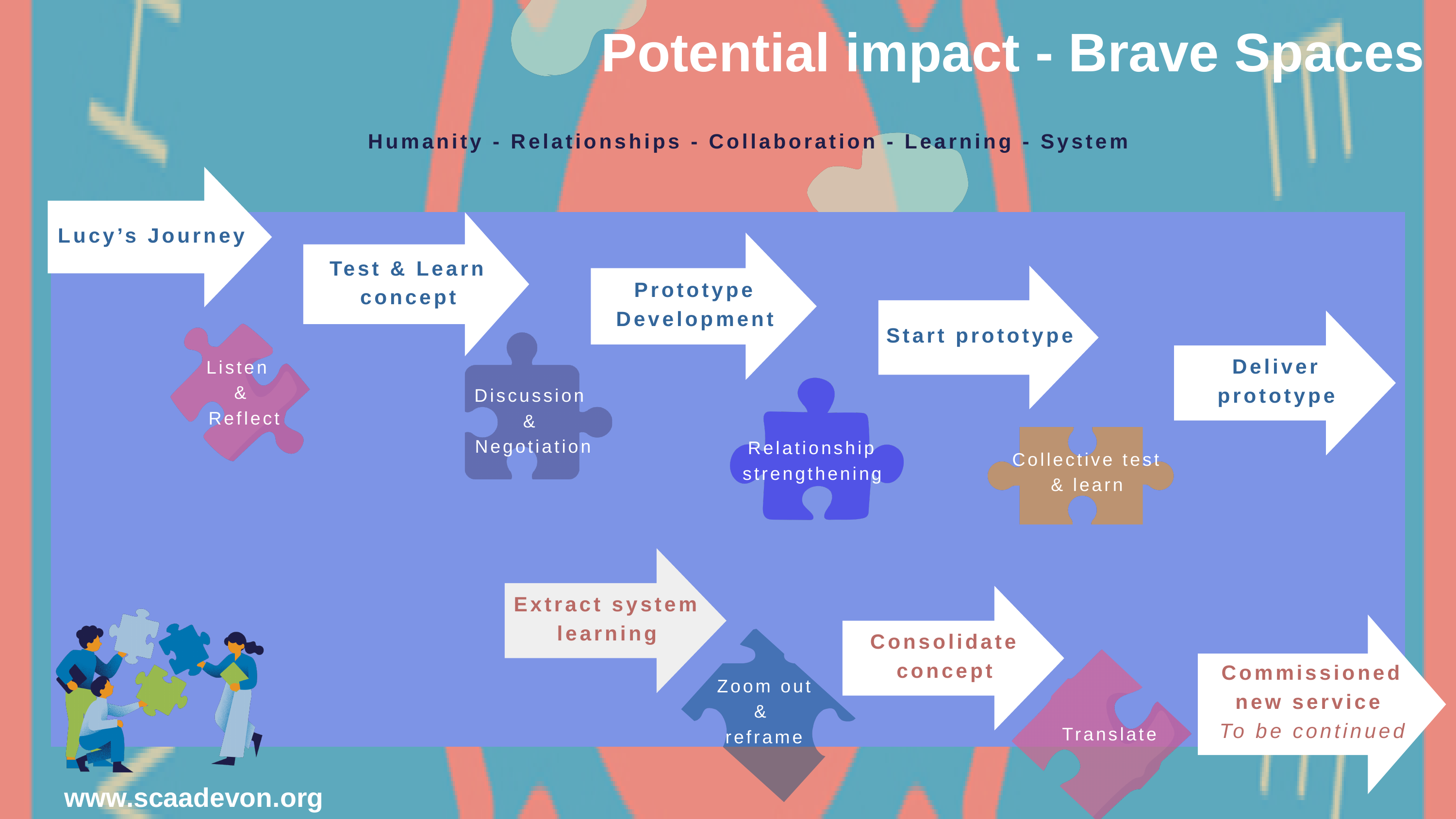

Potential impact - Brave Spaces
Humanity - Relationships - Collaboration - Learning - System

Lucy’s Journey

Test & Learn concept

Prototype Development

Start prototype

Deliver prototype

Listen
&
 Reflect

Discussion
&
Negotiation

Relationship strengthening
Collective test
& learn

Extract system learning

Consolidate concept

Commissioned new service
To be continued

Zoom out
&
reframe

Translate
www.scaadevon.org